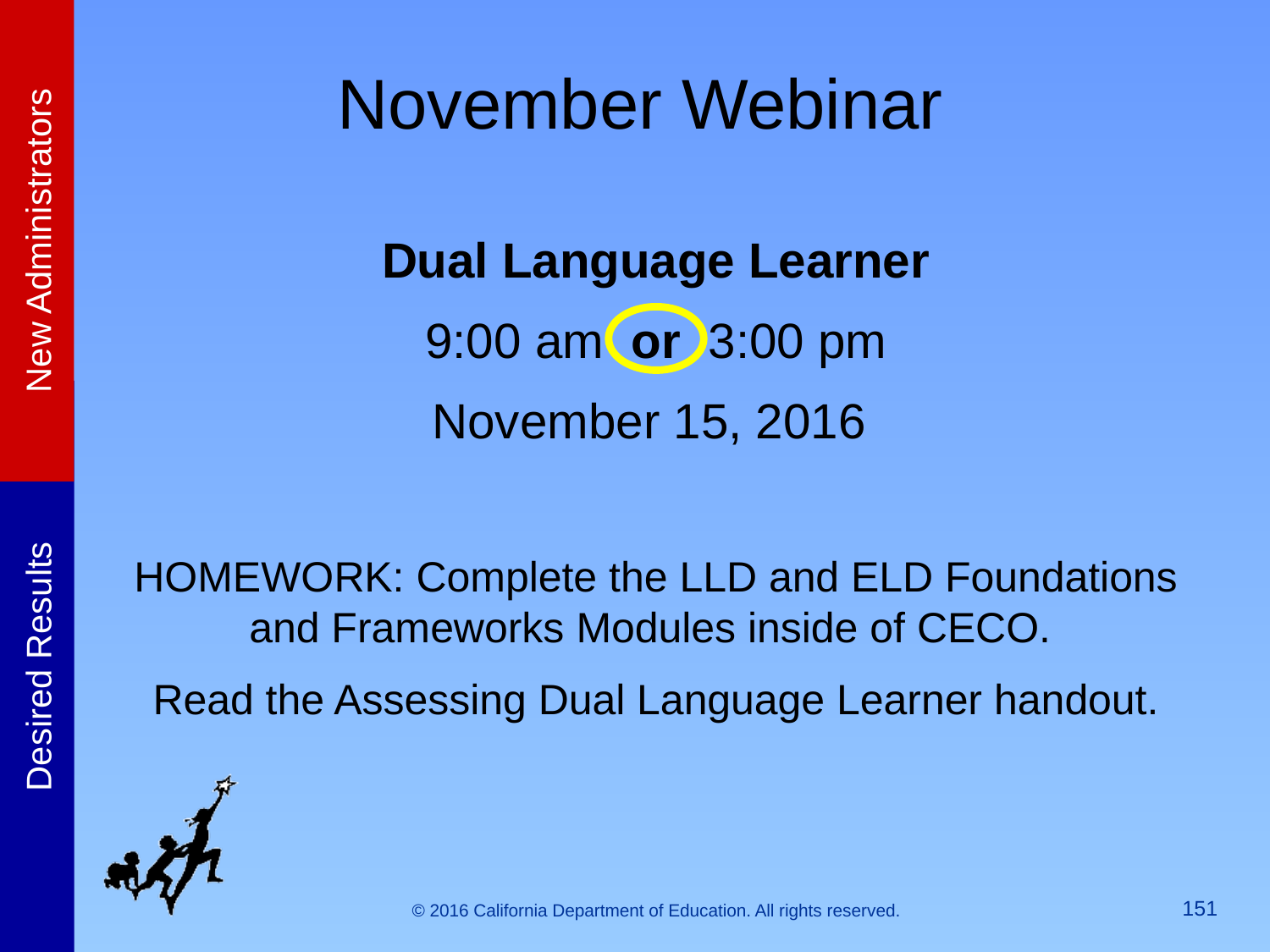

# November Webinar
Dual Language Learner
9:00 am  or  3:00 pm
November 15, 2016

HOMEWORK: Complete the LLD and ELD Foundations and Frameworks Modules inside of CECO.
 Read the Assessing Dual Language Learner handout.

151